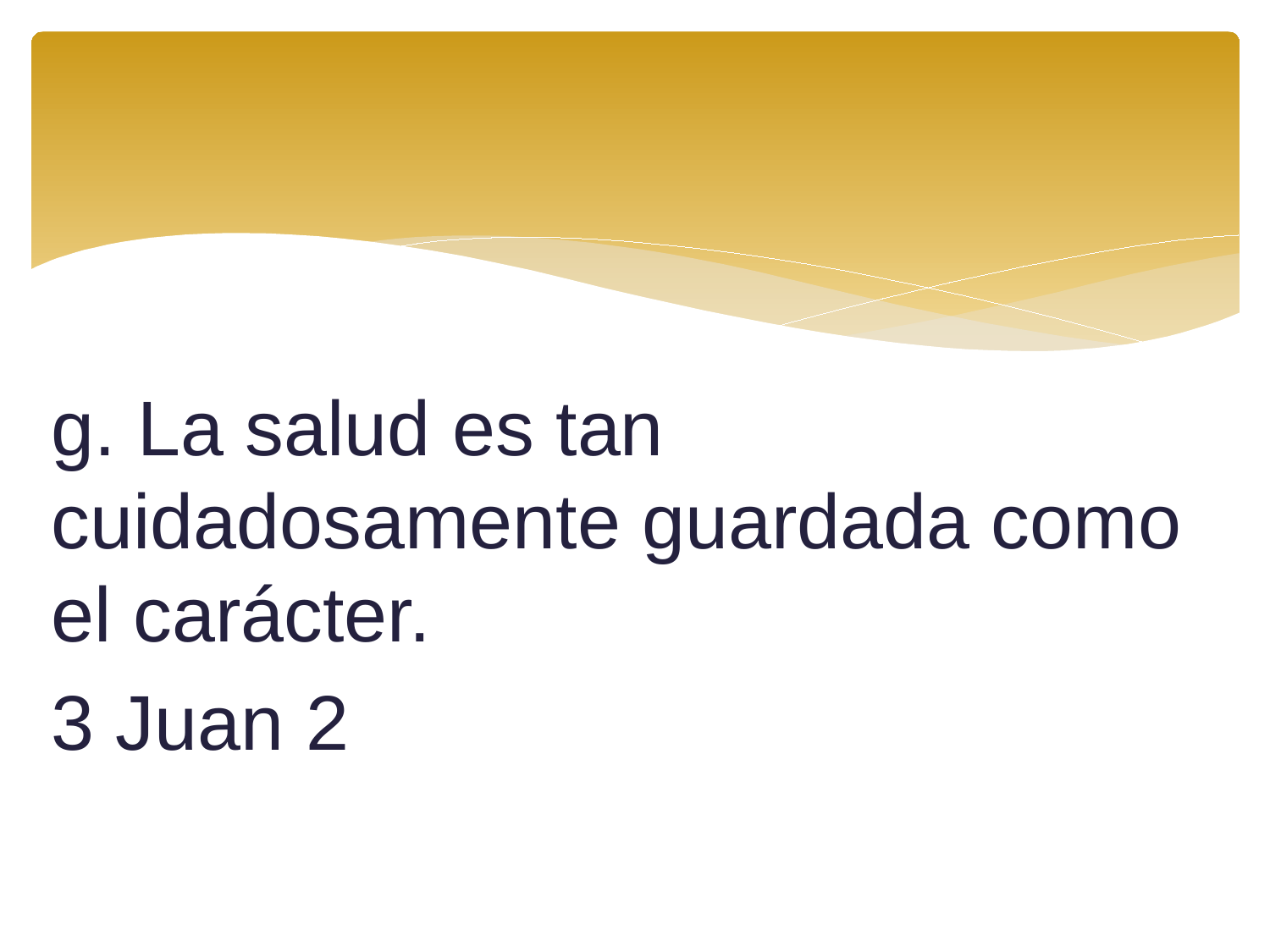

#
g. La salud es tan cuidadosamente guardada como el carácter.
3 Juan 2